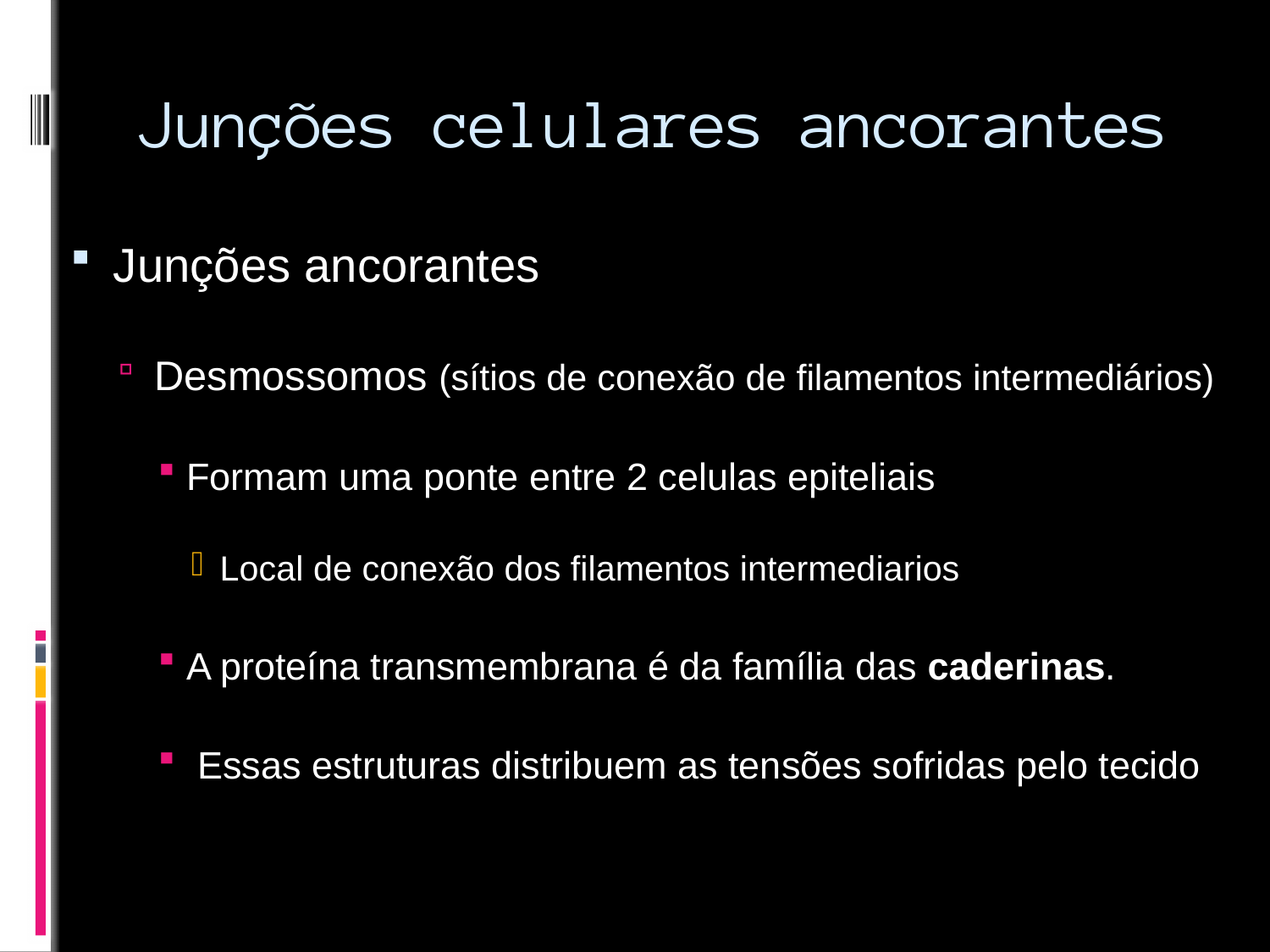

# Junções celulares ancorantes
Junções ancorantes
Desmossomos (sítios de conexão de filamentos intermediários)
Formam uma ponte entre 2 celulas epiteliais
Local de conexão dos filamentos intermediarios
A proteína transmembrana é da família das caderinas.
 Essas estruturas distribuem as tensões sofridas pelo tecido